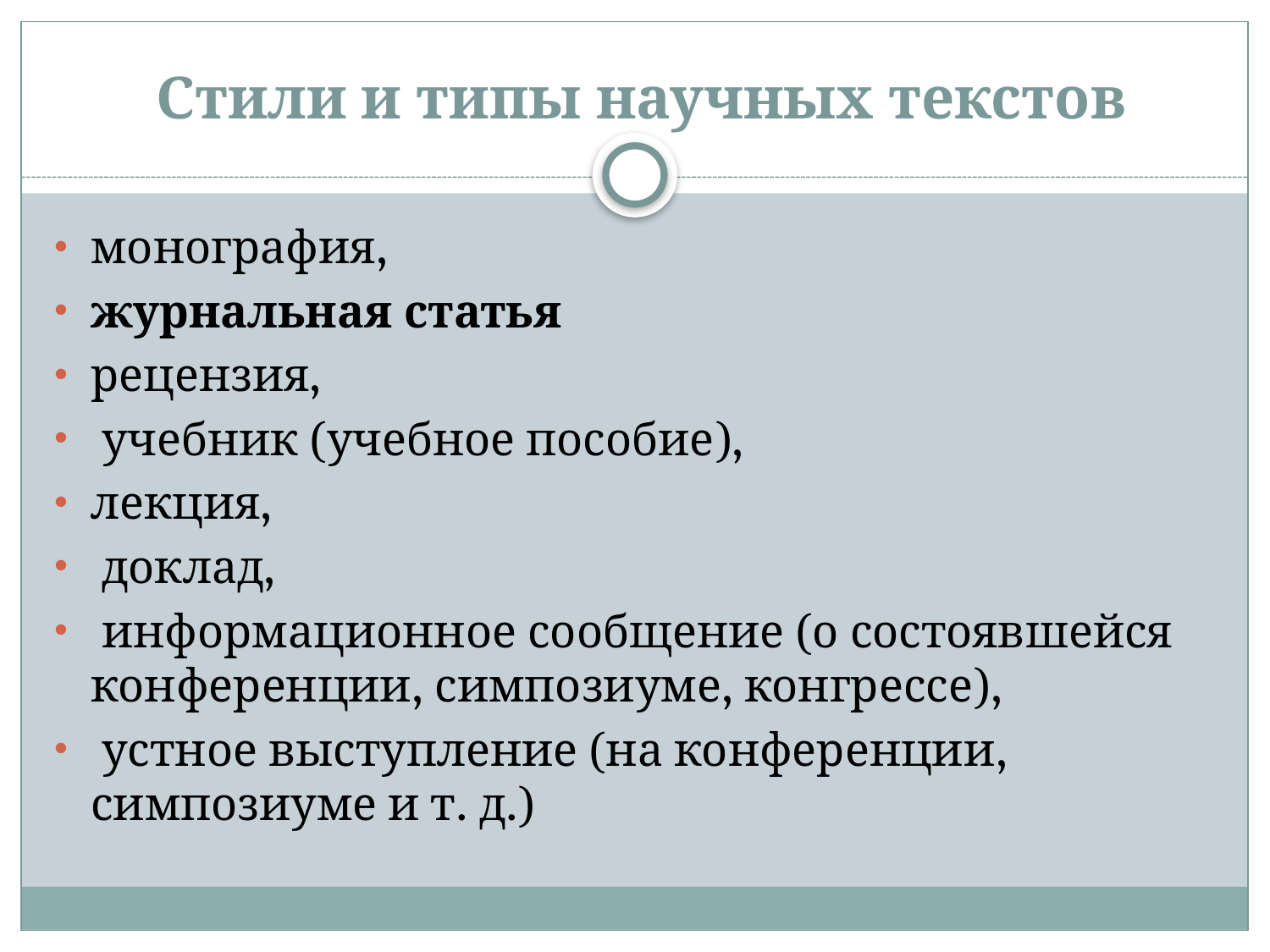

# Стили и типы научных текстов
монография,
журнальная статья
рецензия,
 учебник (учебное пособие),
лекция,
 доклад,
 информационное сообщение (о состоявшейся конференции, симпозиуме, конгрессе),
 устное выступление (на конференции, симпозиуме и т. д.)